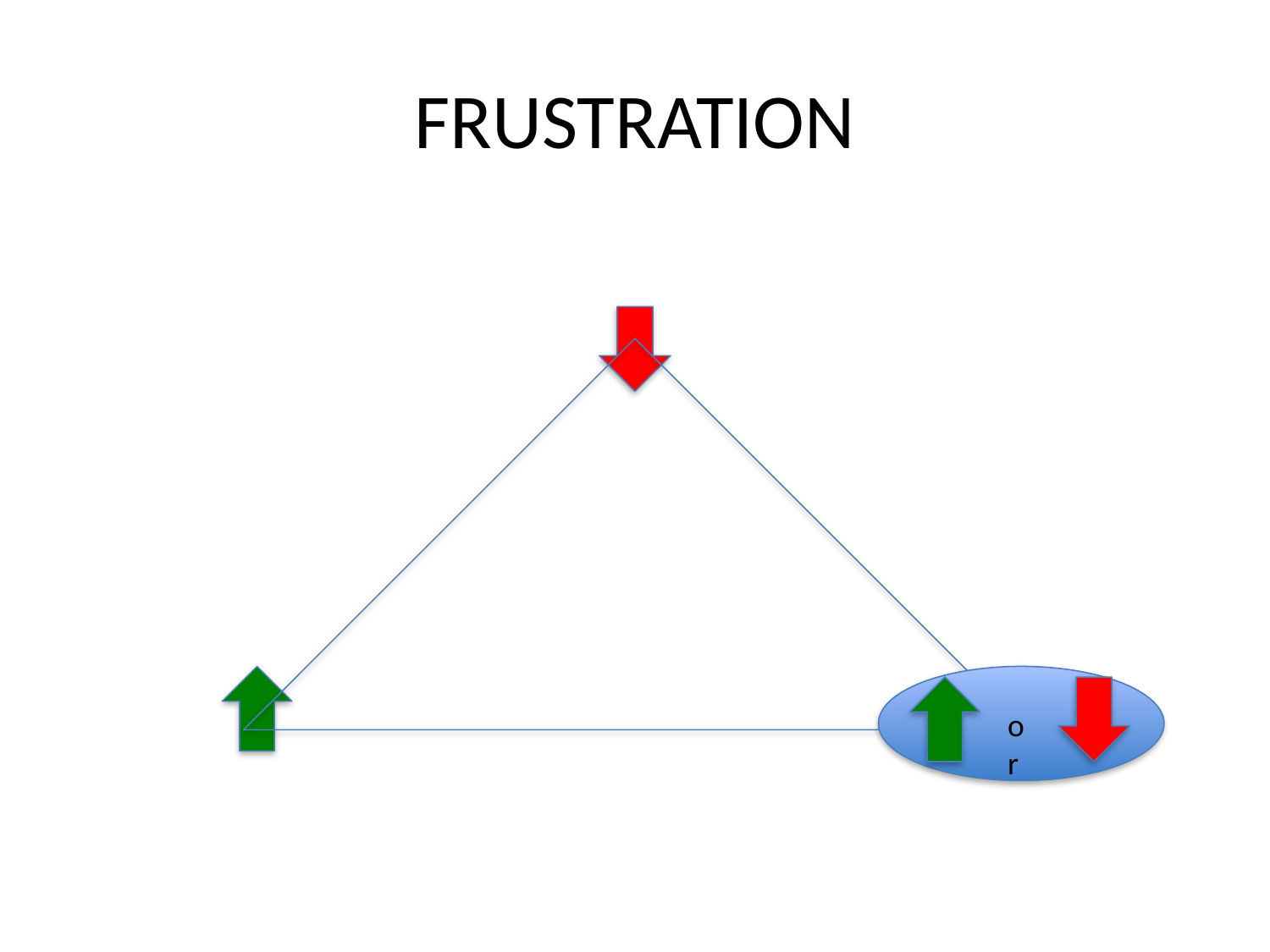

# FRUSTRATION
|  |
| --- |

or